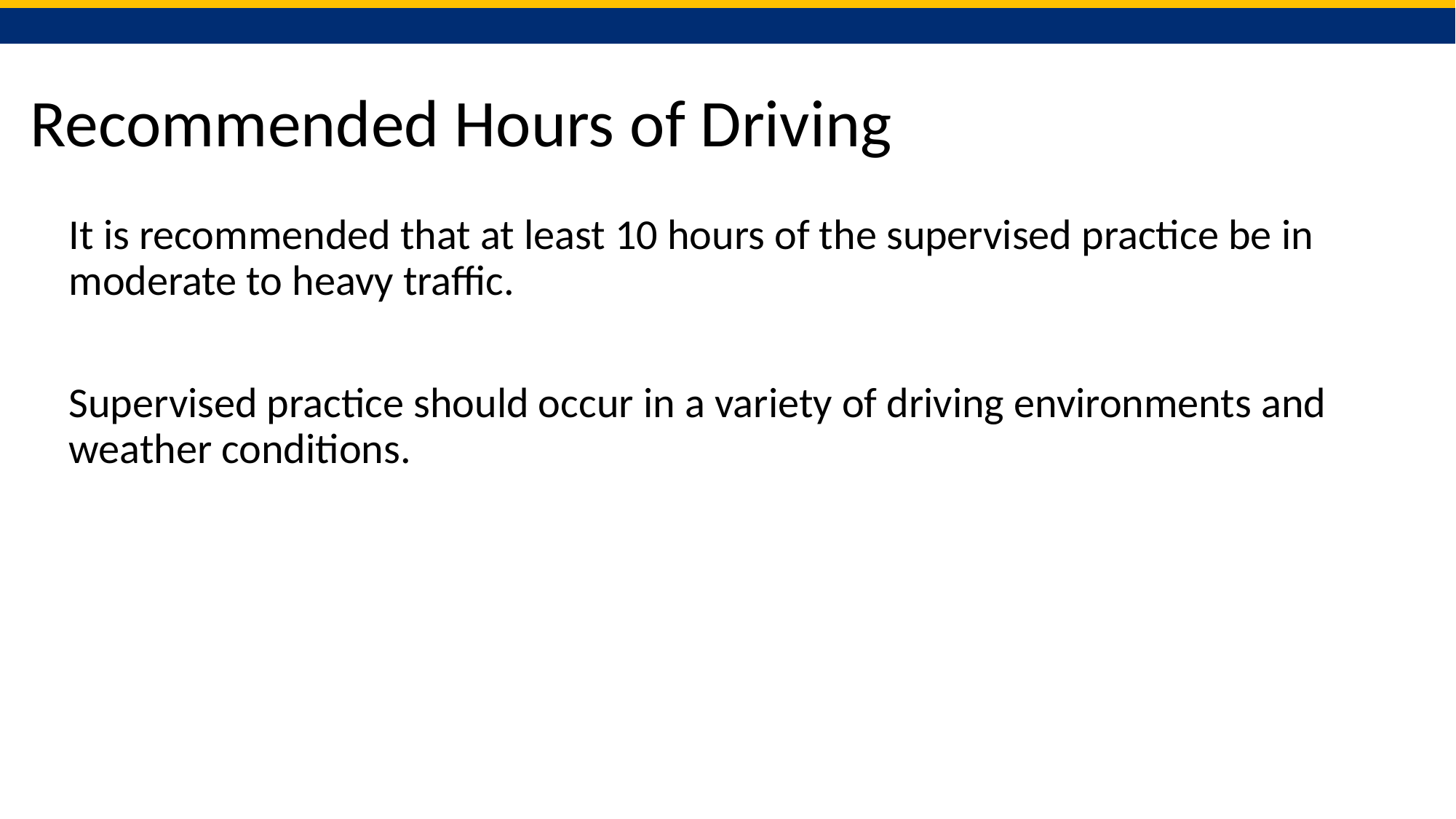

# Recommended Hours of Driving
It is recommended that at least 10 hours of the supervised practice be in moderate to heavy traffic.

Supervised practice should occur in a variety of driving environments and weather conditions.